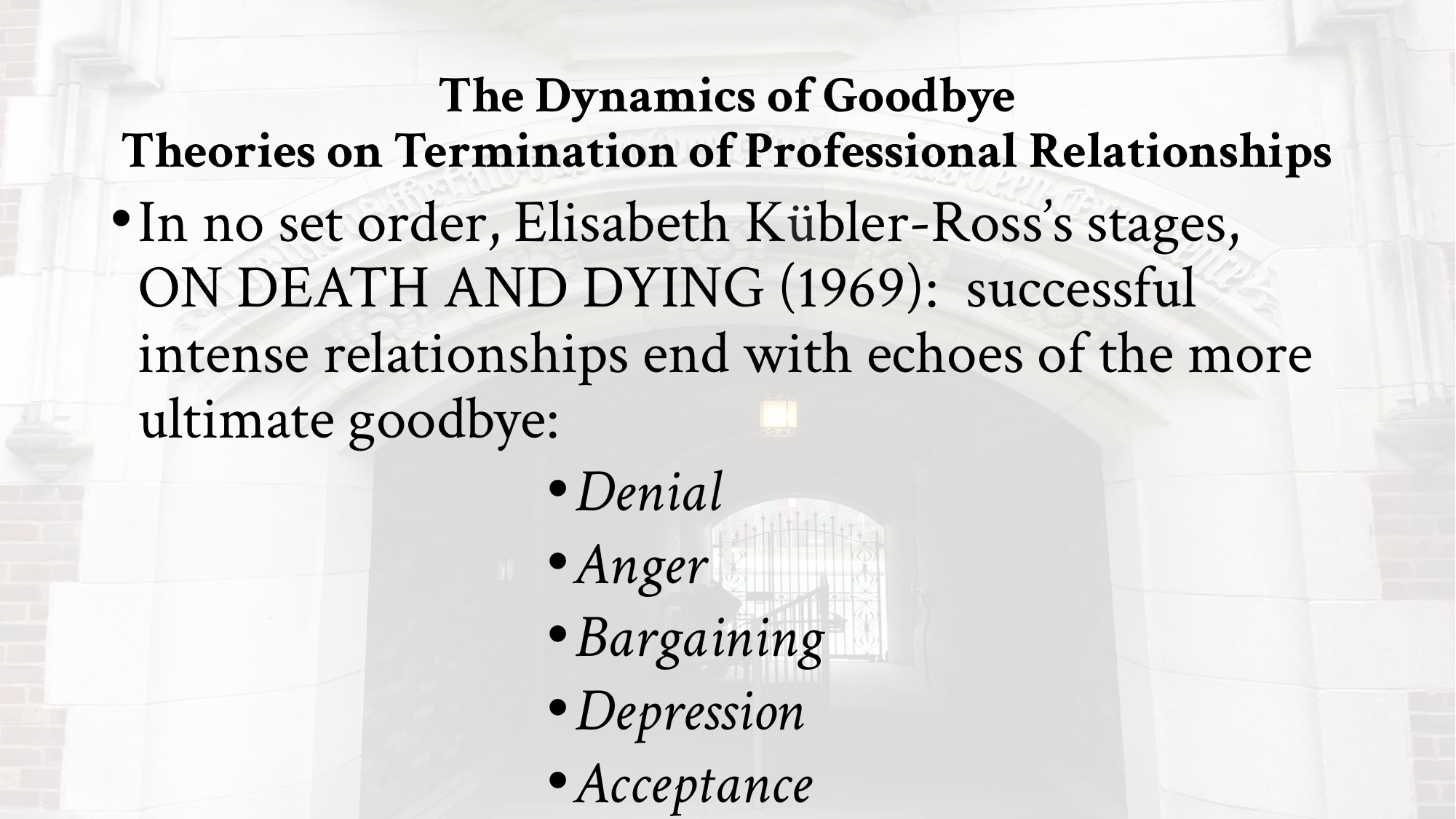

# The Dynamics of Goodbye Theories on Termination of Professional Relationships
In no set order, Elisabeth Kübler-Ross’s stages, On Death and Dying (1969):  successful intense relationships end with echoes of the more ultimate goodbye:
Denial
Anger
Bargaining
Depression
Acceptance